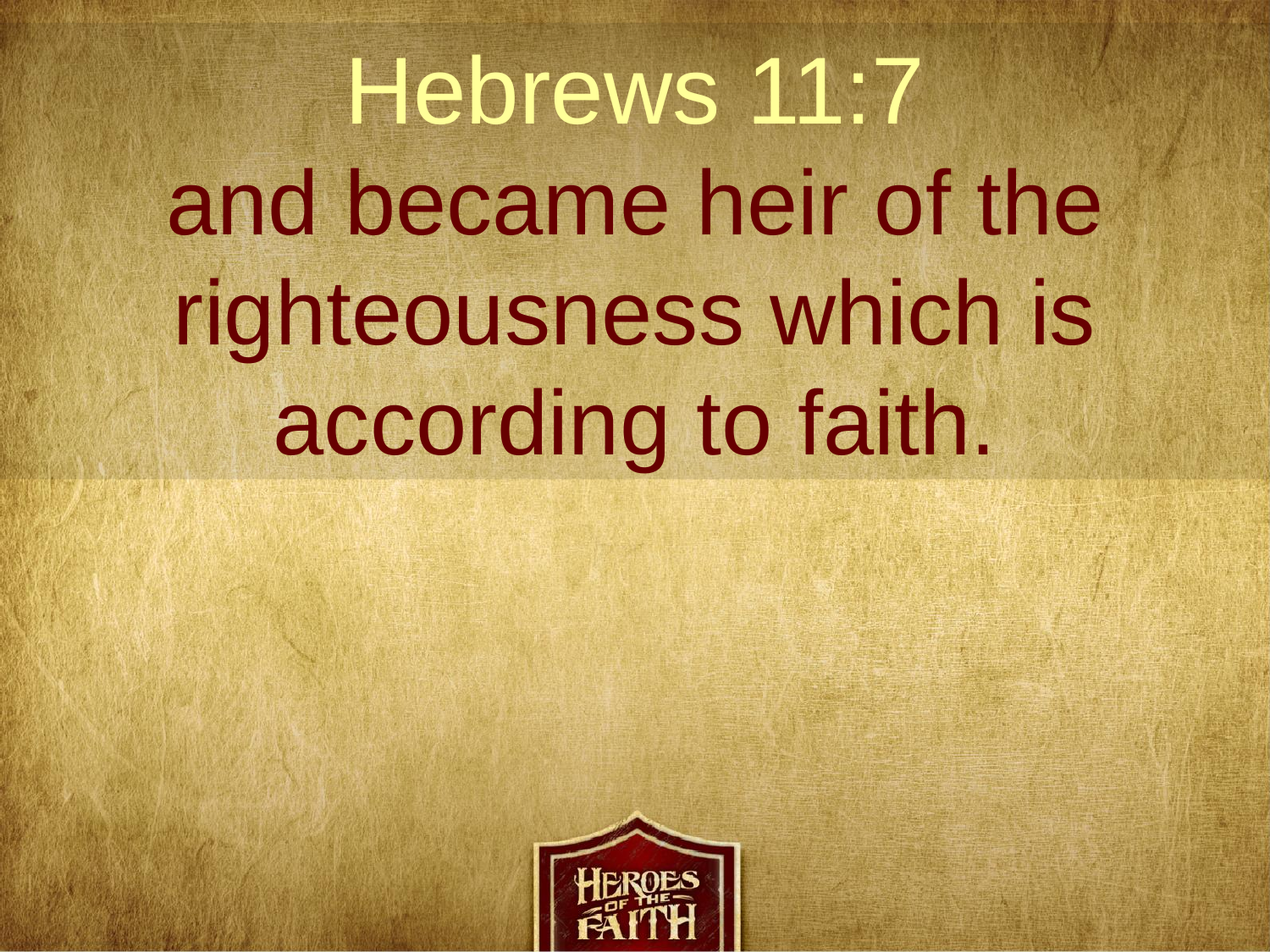

Hebrews 11:7
and became heir of the righteousness which is according to faith.